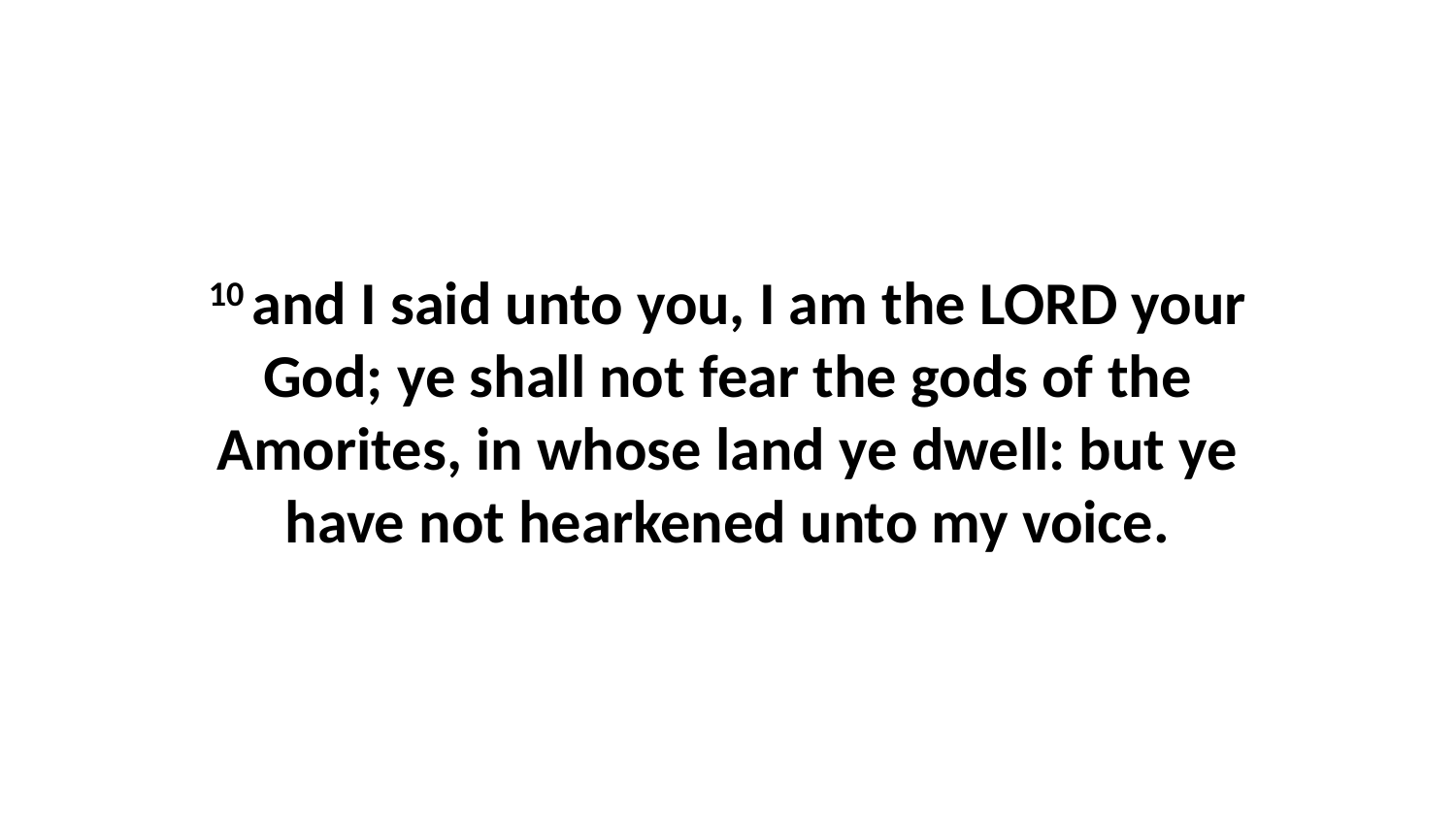

10 and I said unto you, I am the LORD your God; ye shall not fear the gods of the Amorites, in whose land ye dwell: but ye have not hearkened unto my voice.